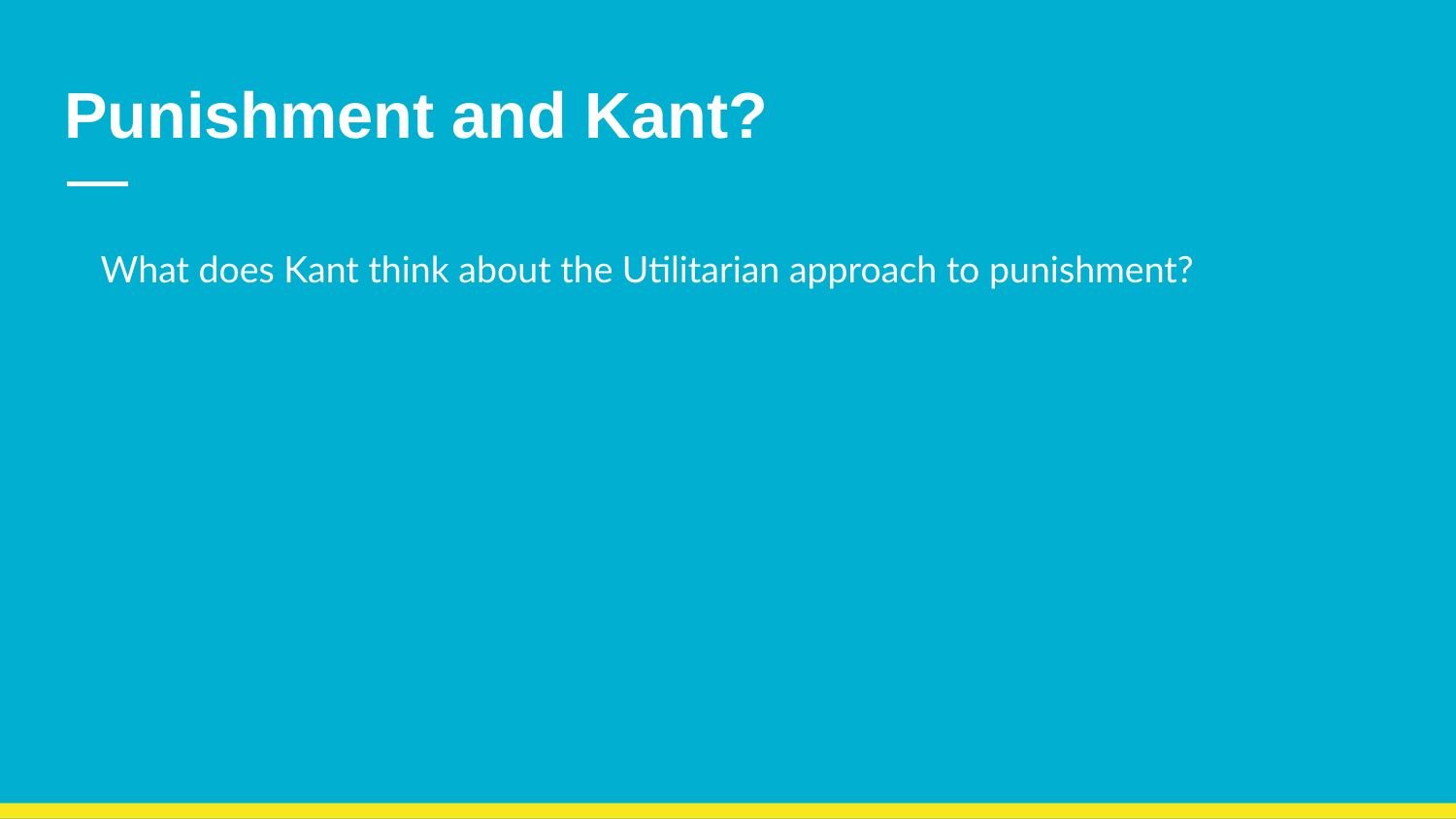

# Punishment and Kant?
What does Kant think about the Utilitarian approach to punishment?